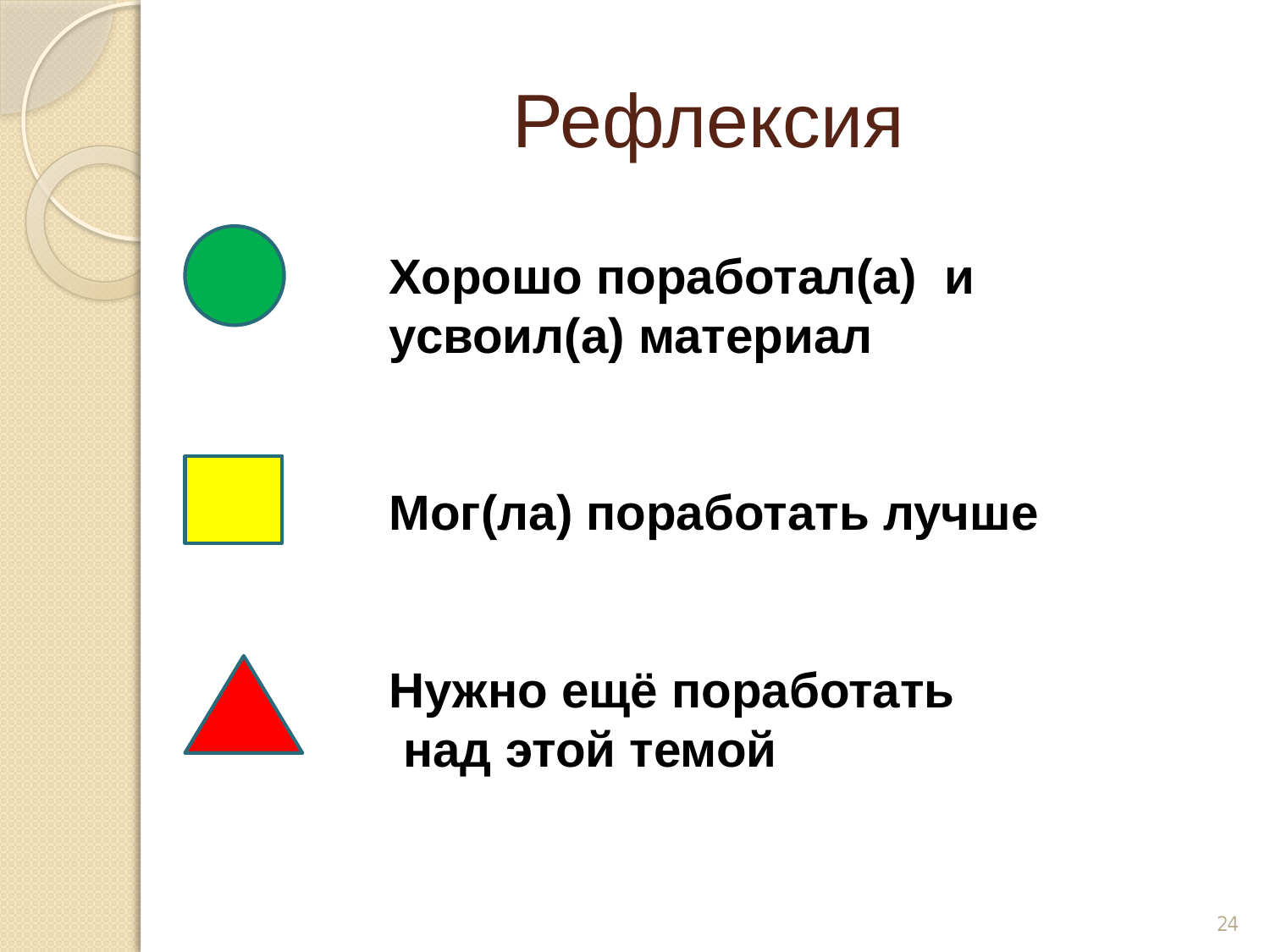

# Рефлексия

Хорошо поработал(а)  и усвоил(а) материал

Мог(ла) поработать лучше

Нужно ещё поработать
 над этой темой

24